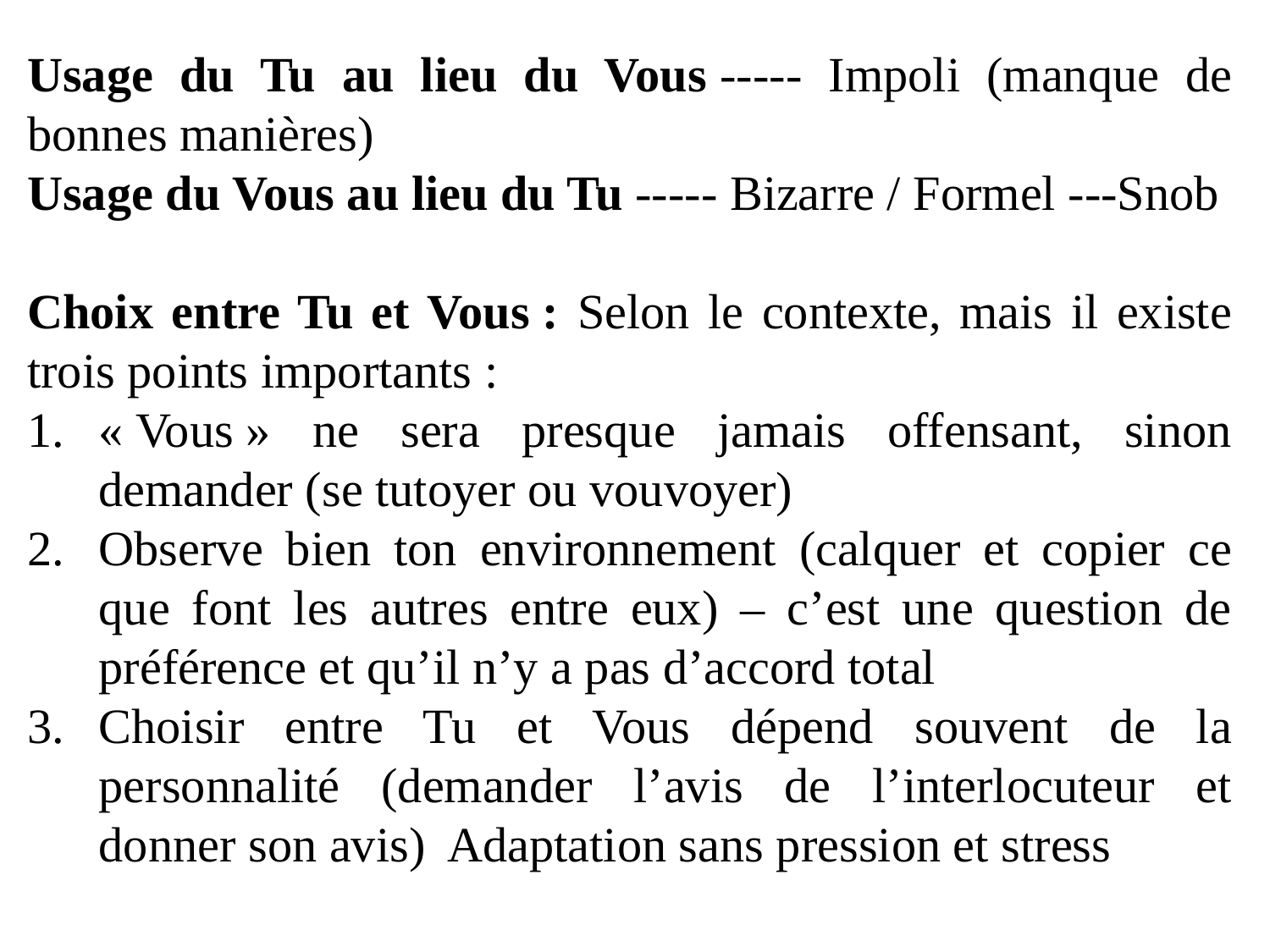

Usage du Tu au lieu du Vous ----- Impoli (manque de bonnes manières)
Usage du Vous au lieu du Tu ----- Bizarre / Formel ---Snob

Choix entre Tu et Vous : Selon le contexte, mais il existe trois points importants :
« Vous » ne sera presque jamais offensant, sinon demander (se tutoyer ou vouvoyer)
Observe bien ton environnement (calquer et copier ce que font les autres entre eux) – c’est une question de préférence et qu’il n’y a pas d’accord total
Choisir entre Tu et Vous dépend souvent de la personnalité (demander l’avis de l’interlocuteur et donner son avis)  Adaptation sans pression et stress